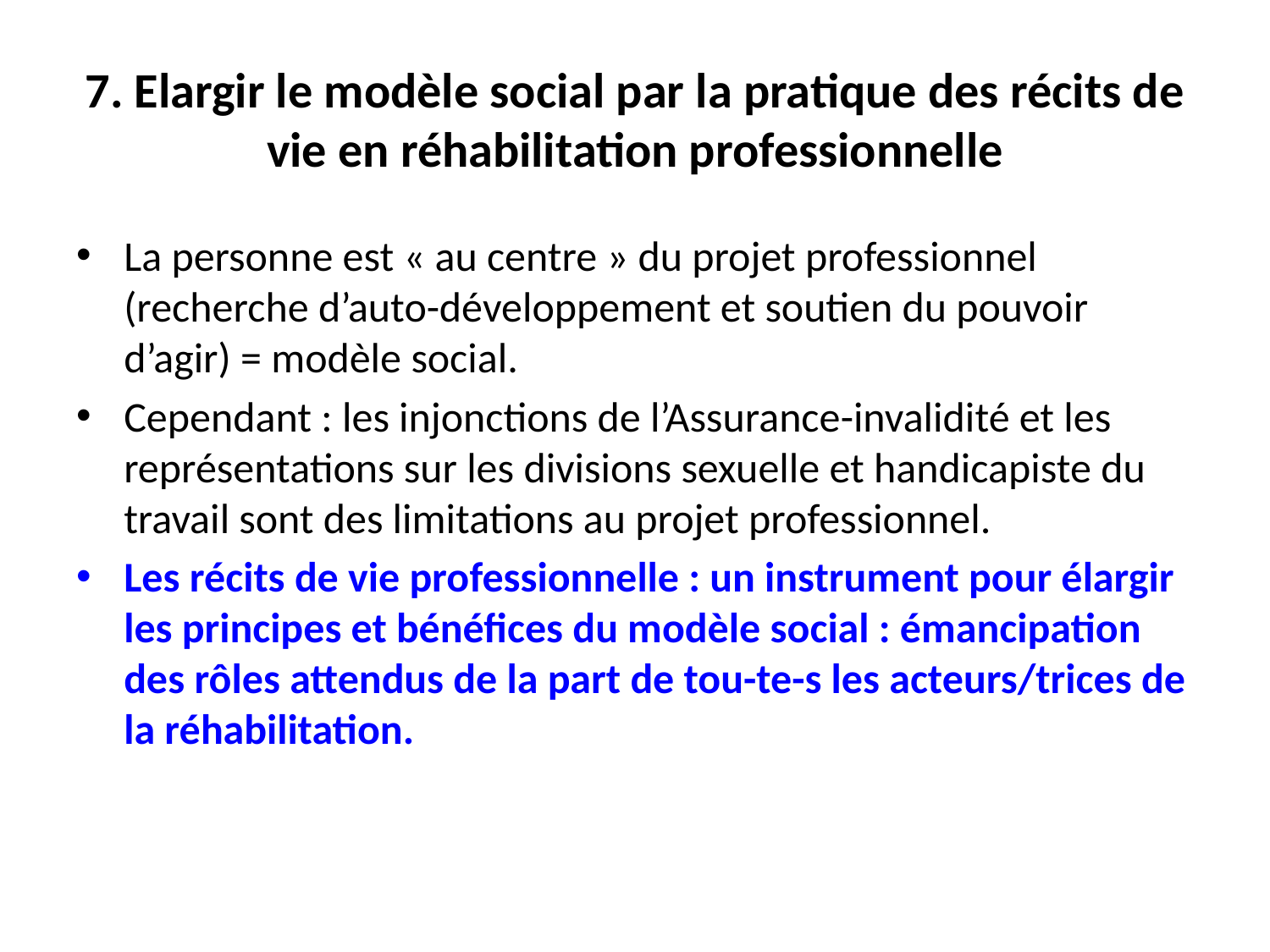

# 7. Elargir le modèle social par la pratique des récits de vie en réhabilitation professionnelle
La personne est « au centre » du projet professionnel (recherche d’auto-développement et soutien du pouvoir d’agir) = modèle social.
Cependant : les injonctions de l’Assurance-invalidité et les représentations sur les divisions sexuelle et handicapiste du travail sont des limitations au projet professionnel.
Les récits de vie professionnelle : un instrument pour élargir les principes et bénéfices du modèle social : émancipation des rôles attendus de la part de tou-te-s les acteurs/trices de la réhabilitation.